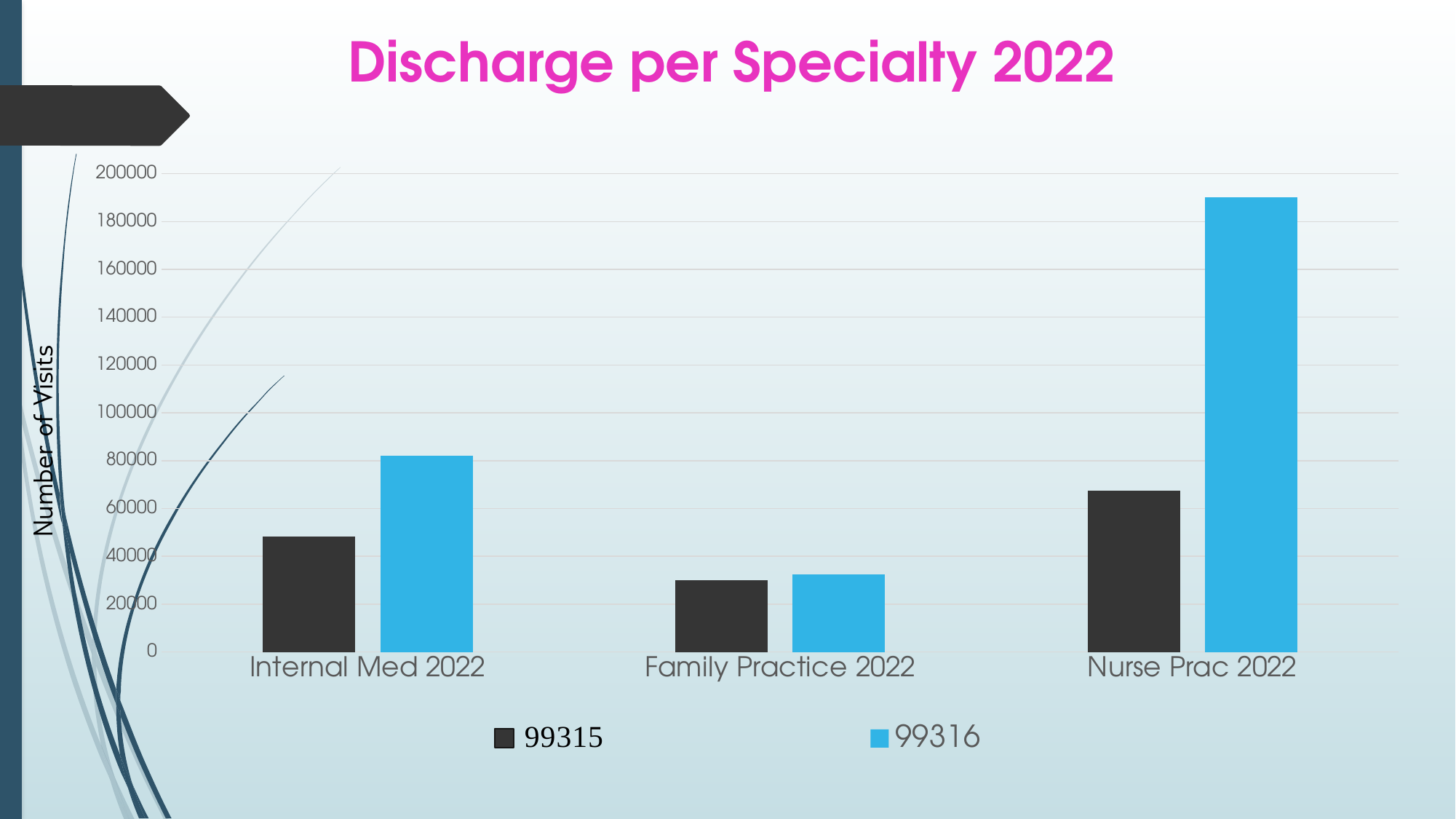

# Discharge per Specialty 2022

### Chart

| Category | 99315 | 99316 |
|---|---|---|
| Internal Med 2022 | 48259.0 | 82135.0 |
| Family Practice 2022 | 30035.0 | 32422.0 |
| Nurse Prac 2022 | 67495.0 | 190207.0 |
Number of Visits